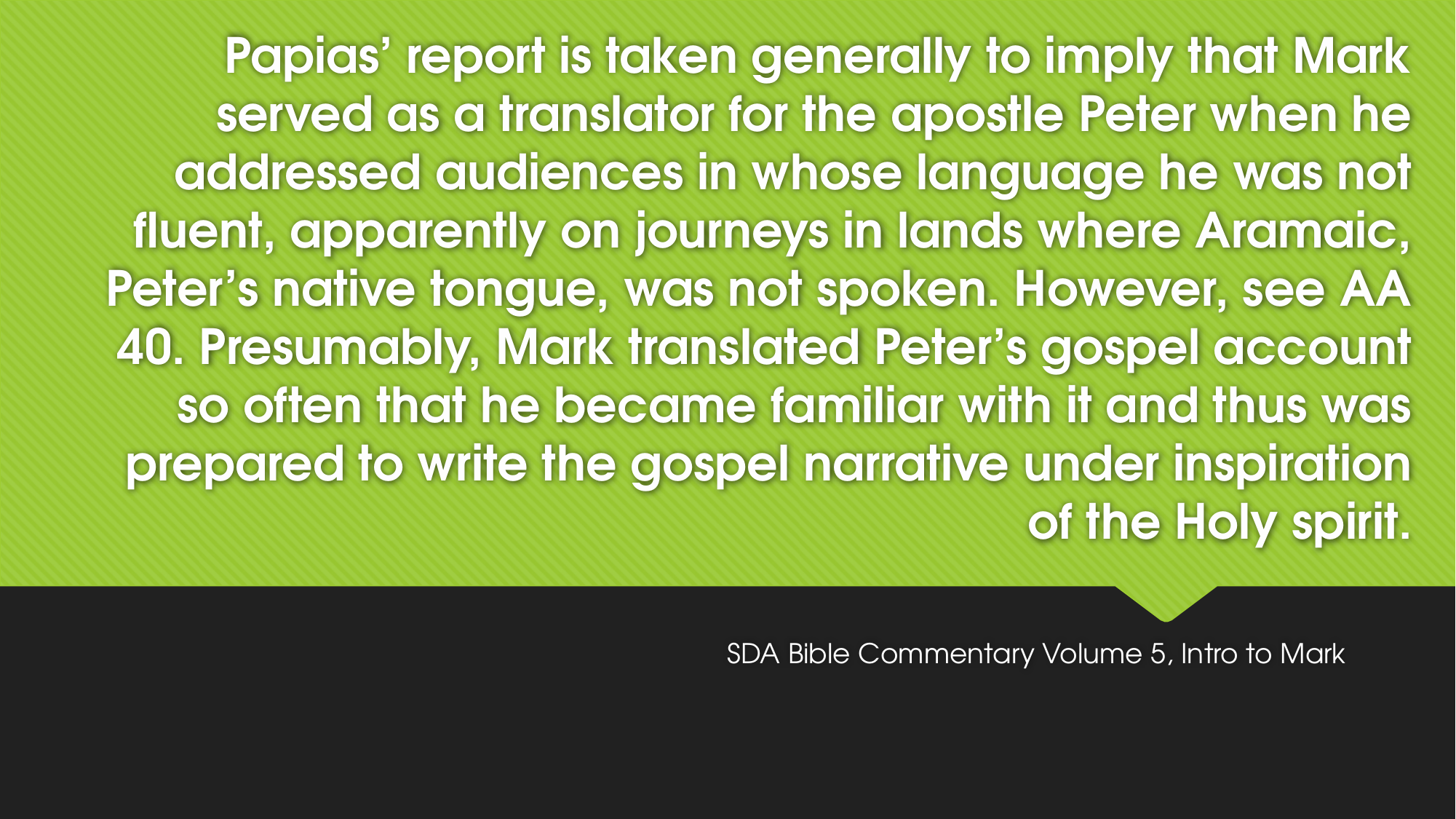

# Papias’ report is taken generally to imply that Mark served as a translator for the apostle Peter when he addressed audiences in whose language he was not fluent, apparently on journeys in lands where Aramaic, Peter’s native tongue, was not spoken. However, see AA 40. Presumably, Mark translated Peter’s gospel account so often that he became familiar with it and thus was prepared to write the gospel narrative under inspiration of the Holy spirit.
SDA Bible Commentary Volume 5, Intro to Mark